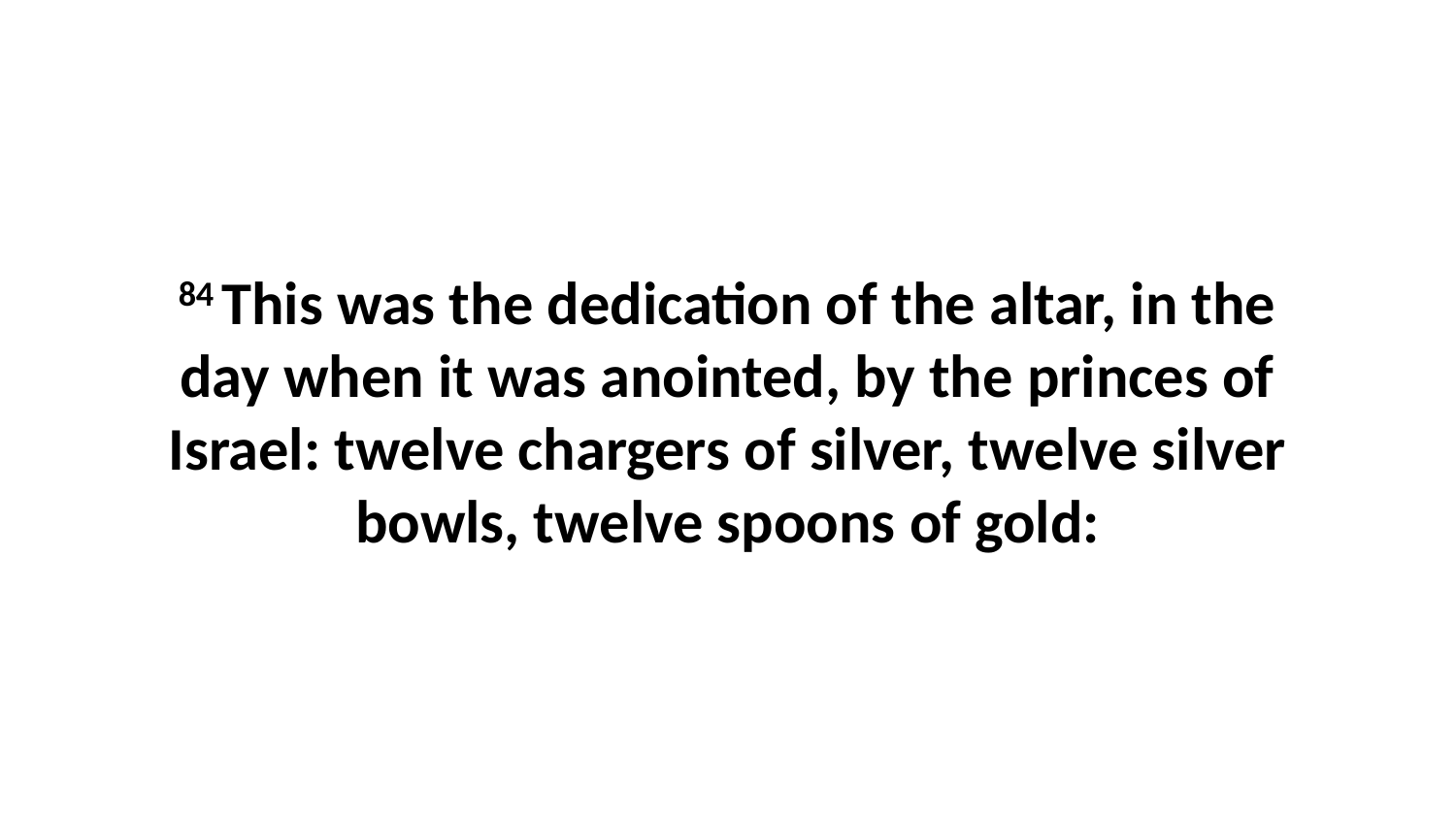

84 This was the dedication of the altar, in the day when it was anointed, by the princes of Israel: twelve chargers of silver, twelve silver bowls, twelve spoons of gold: